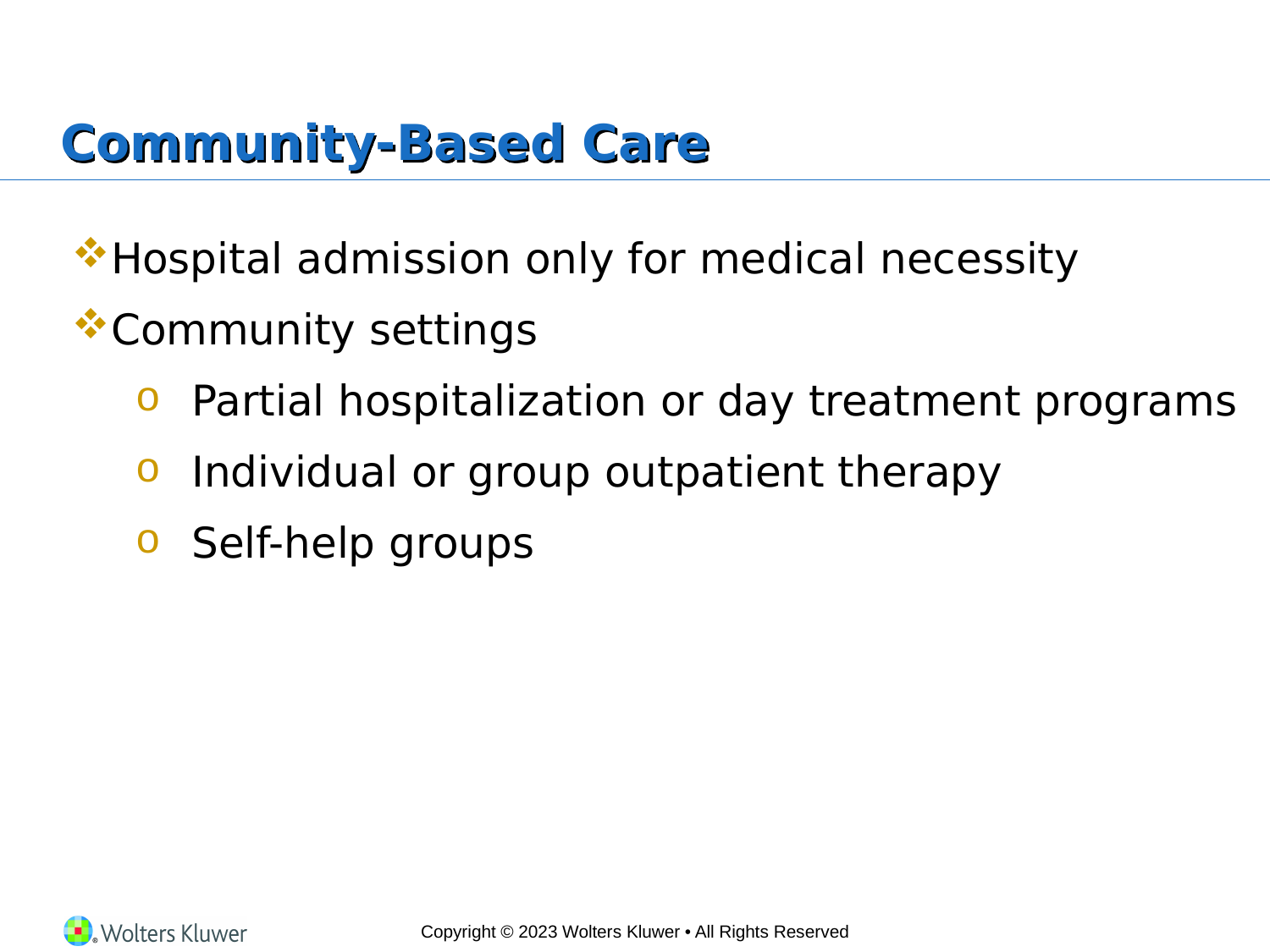

# Community-Based Care
Hospital admission only for medical necessity
Community settings
Partial hospitalization or day treatment programs
Individual or group outpatient therapy
Self-help groups